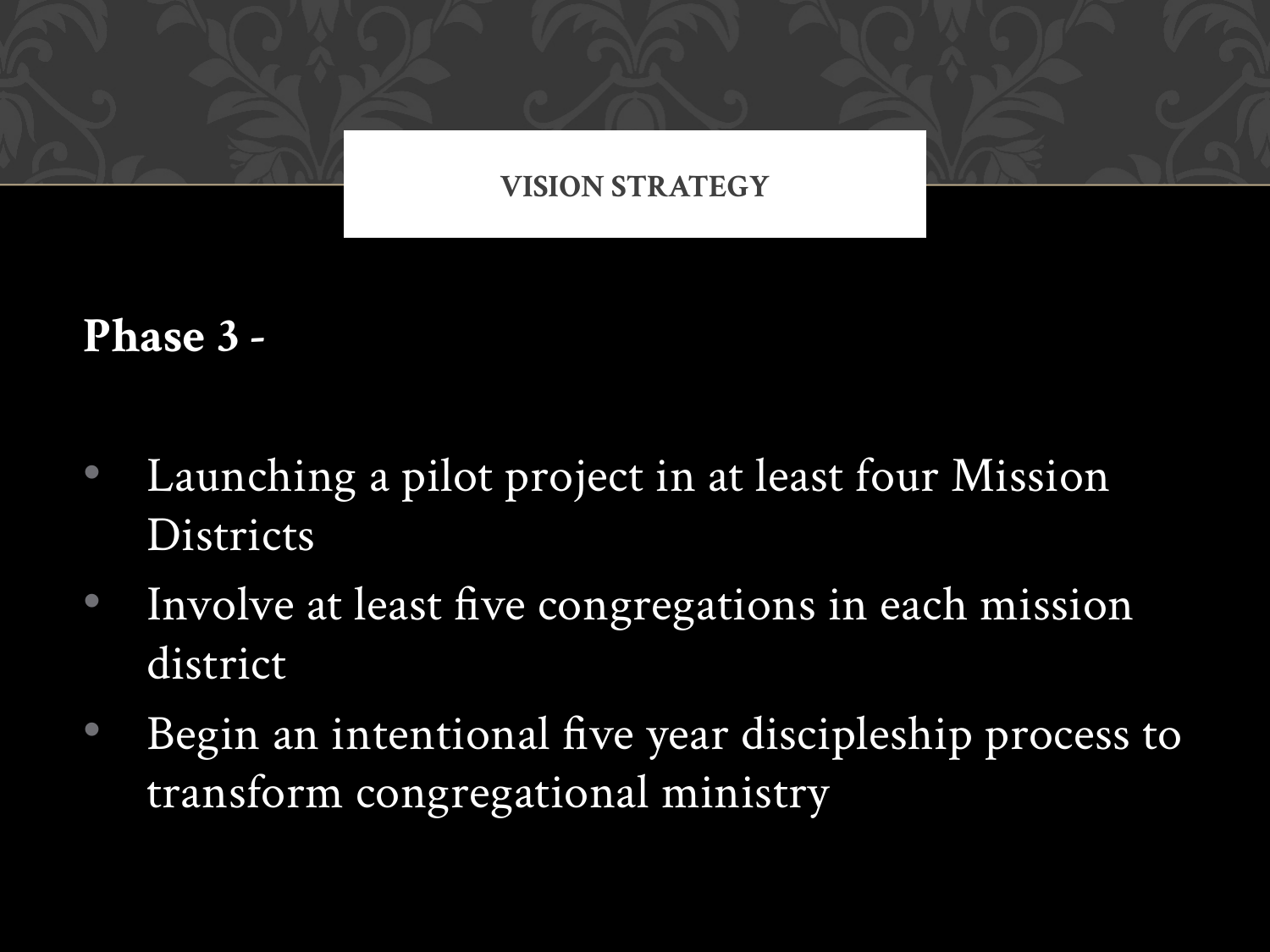

# Vision Strategy
Phase 3 -

Launching a pilot project in at least four Mission Districts
Involve at least five congregations in each mission district
Begin an intentional five year discipleship process to transform congregational ministry